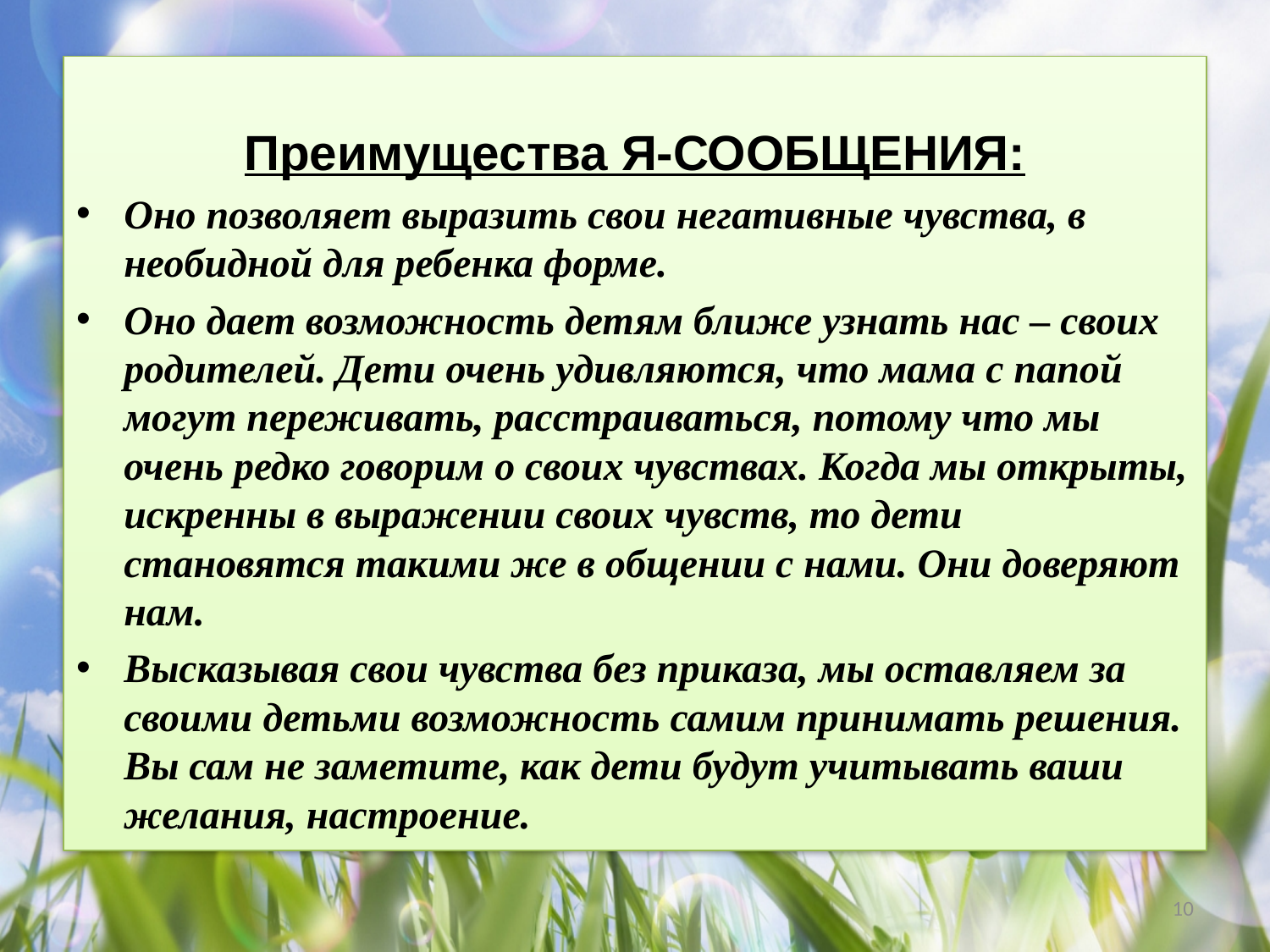

Преимущества Я-СООБЩЕНИЯ:
Оно позволяет выразить свои негативные чувства, в необидной для ребенка форме.
Оно дает возможность детям ближе узнать нас – своих родителей. Дети очень удивляются, что мама с папой могут переживать, расстраиваться, потому что мы очень редко говорим о своих чувствах. Когда мы открыты, искренны в выражении своих чувств, то дети становятся такими же в общении с нами. Они доверяют нам.
Высказывая свои чувства без приказа, мы оставляем за своими детьми возможность самим принимать решения. Вы сам не заметите, как дети будут учитывать ваши желания, настроение.

10